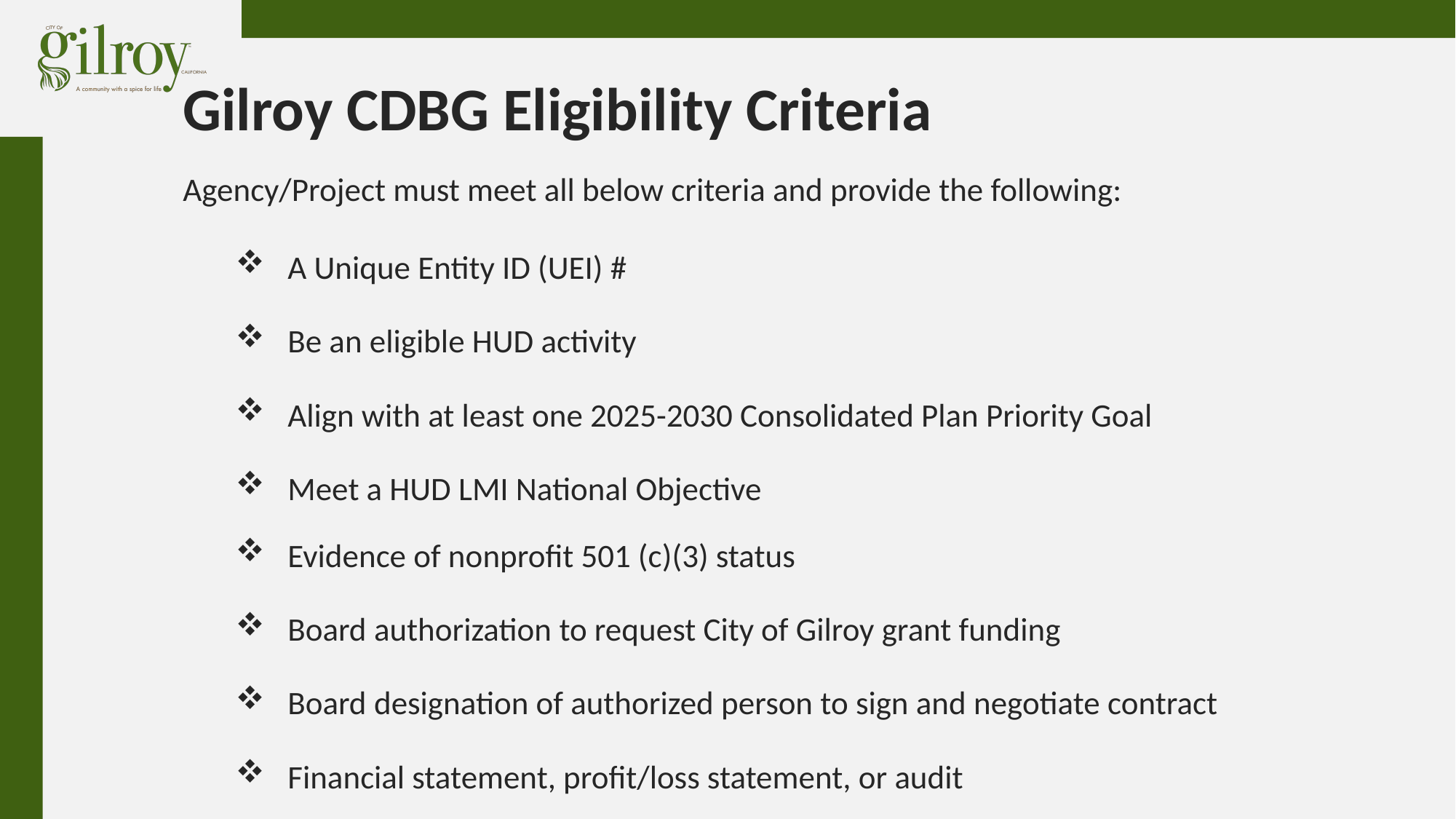

# Gilroy CDBG Eligibility Criteria

Agency/Project must meet all below criteria and provide the following:

A Unique Entity ID (UEI) #

Be an eligible HUD activity

Align with at least one 2025-2030 Consolidated Plan Priority Goal

Meet a HUD LMI National Objective

Evidence of nonprofit 501 (c)(3) status

Board authorization to request City of Gilroy grant funding

Board designation of authorized person to sign and negotiate contract

Financial statement, profit/loss statement, or audit